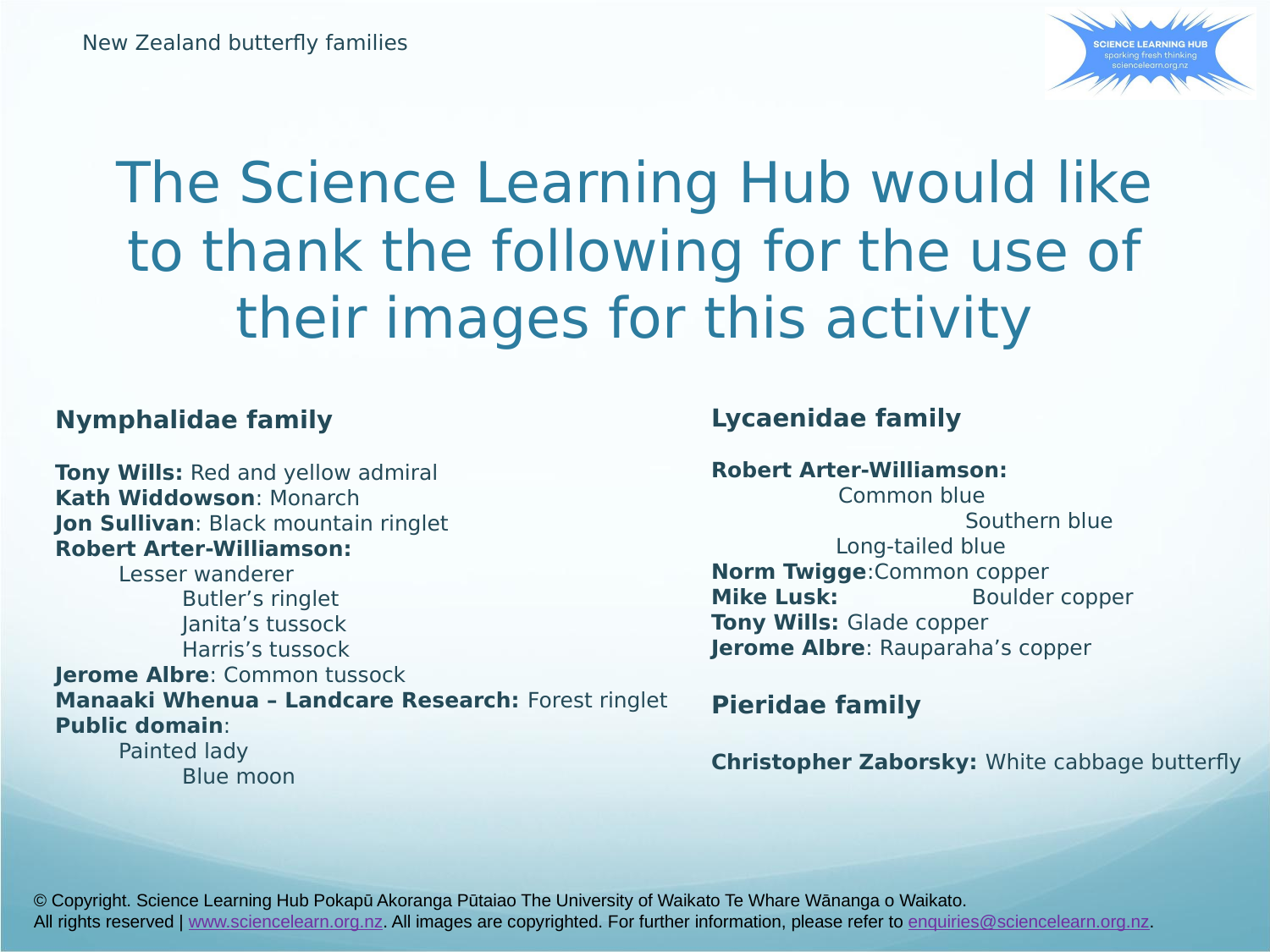

New Zealand butterfly families
# The Science Learning Hub would like to thank the following for the use of their images for this activity

Lycaenidae family

Robert Arter-Williamson:
Common blue
		Southern blue
         Long-tailed blue
Norm Twigge:Common copper
Mike Lusk:	 Boulder copper
Tony Wills: Glade copper
Jerome Albre: Rauparaha’s copper

Pieridae family

Christopher Zaborsky: White cabbage butterfly

Nymphalidae family

Tony Wills: Red and yellow admiral
Kath Widdowson: Monarch
Jon Sullivan: Black mountain ringlet
Robert Arter-Williamson:
Lesser wanderer
	Butler’s ringlet
	Janita’s tussock
	Harris’s tussock
Jerome Albre: Common tussock
Manaaki Whenua – Landcare Research: Forest ringlet
Public domain:
Painted lady
	Blue moon

© Copyright. Science Learning Hub Pokapū Akoranga Pūtaiao The University of Waikato Te Whare Wānanga o Waikato.
All rights reserved | www.sciencelearn.org.nz. All images are copyrighted. For further information, please refer to enquiries@sciencelearn.org.nz.